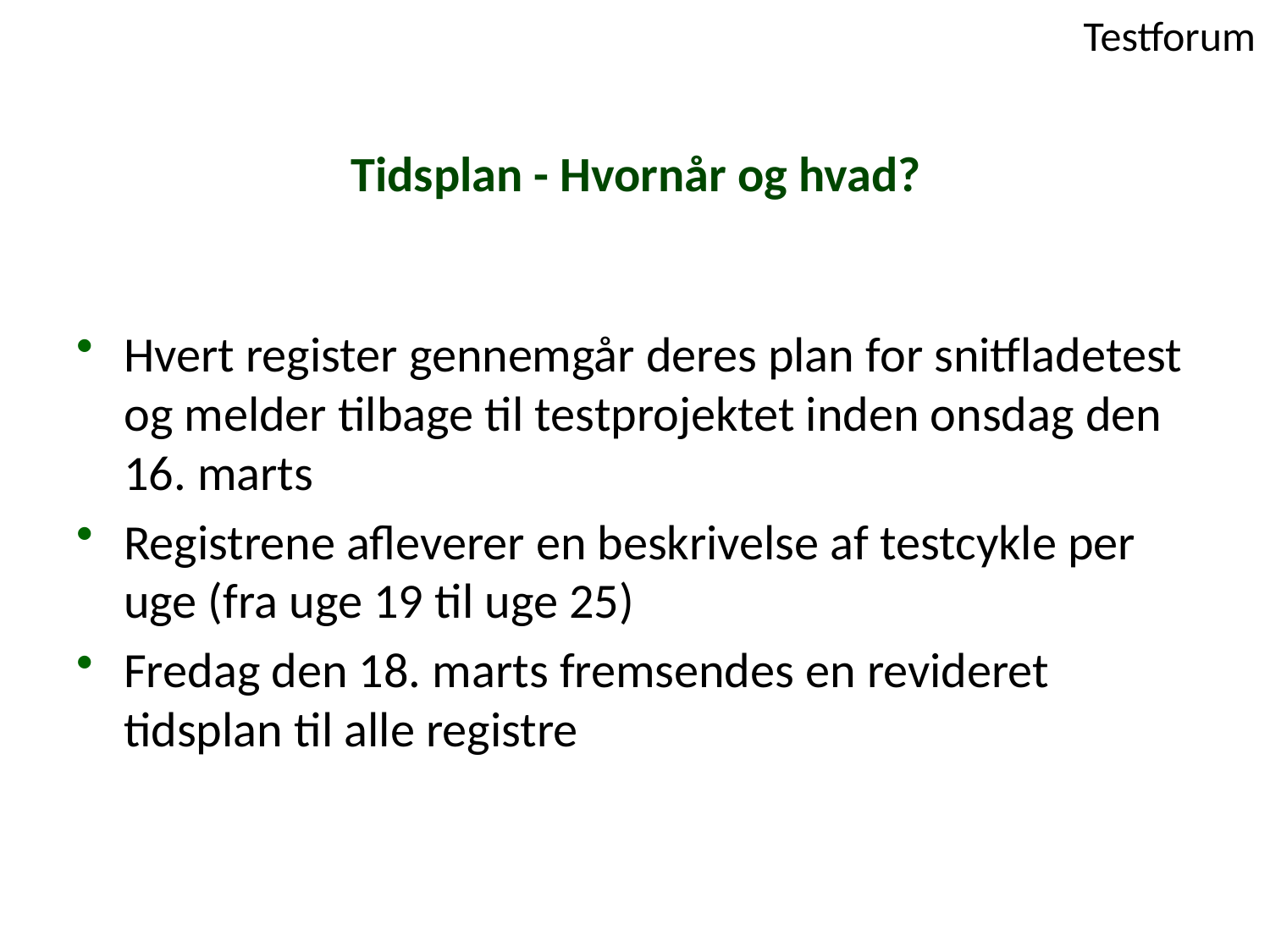

# Tidsplan - Hvornår og hvad?
Hvert register gennemgår deres plan for snitfladetest og melder tilbage til testprojektet inden onsdag den 16. marts
Registrene afleverer en beskrivelse af testcykle per uge (fra uge 19 til uge 25)
Fredag den 18. marts fremsendes en revideret tidsplan til alle registre